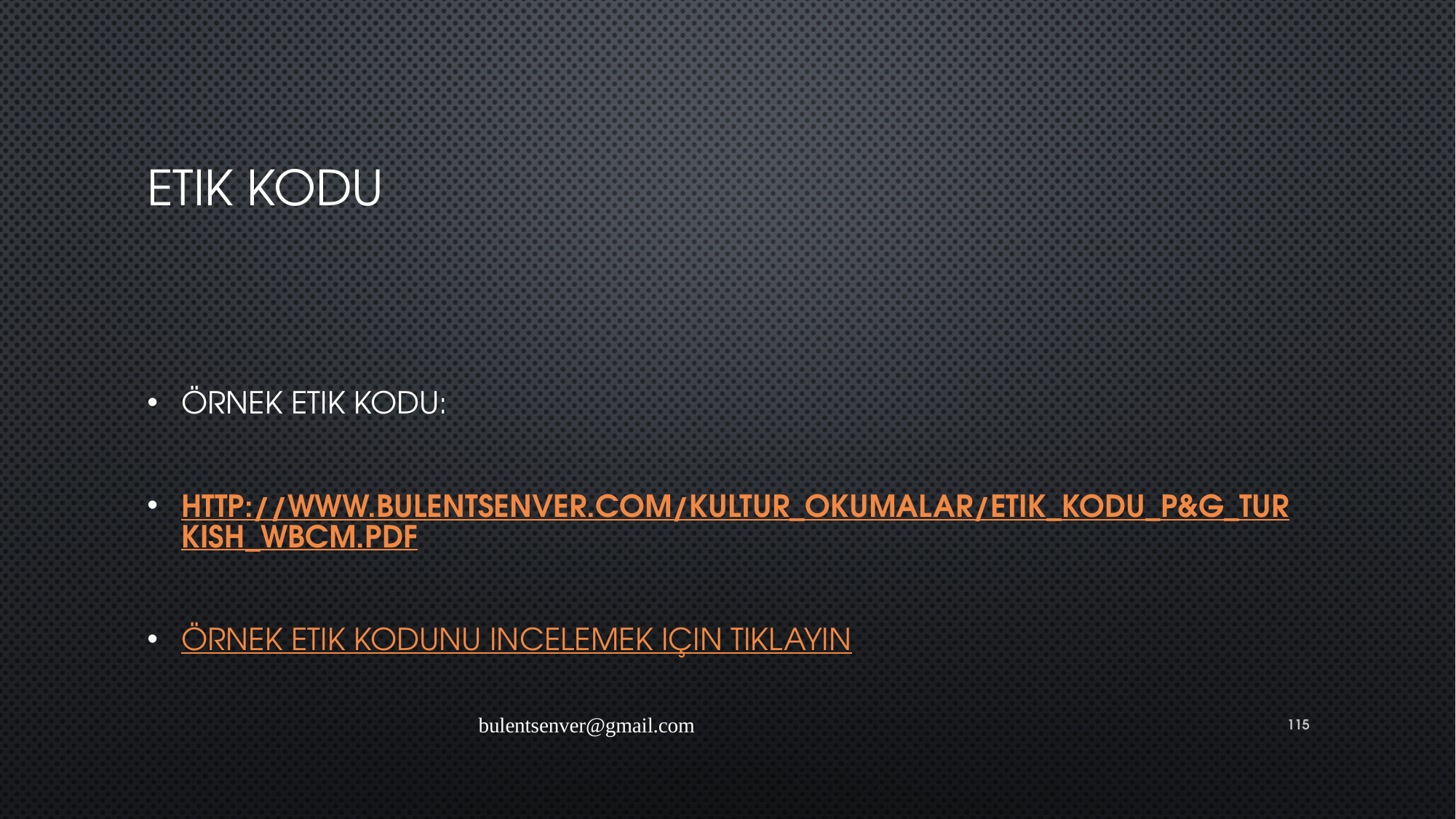

# Etik Kodu
Örnek Etik Kodu:

http://www.bulentsenver.com/KULTUR_OKUMALAR/ETIK_KODU_P&G_Turkish_WBCM.pdf

Örnek Etik Kodunu incelemek için tıklayın
bulentsenver@gmail.com
115